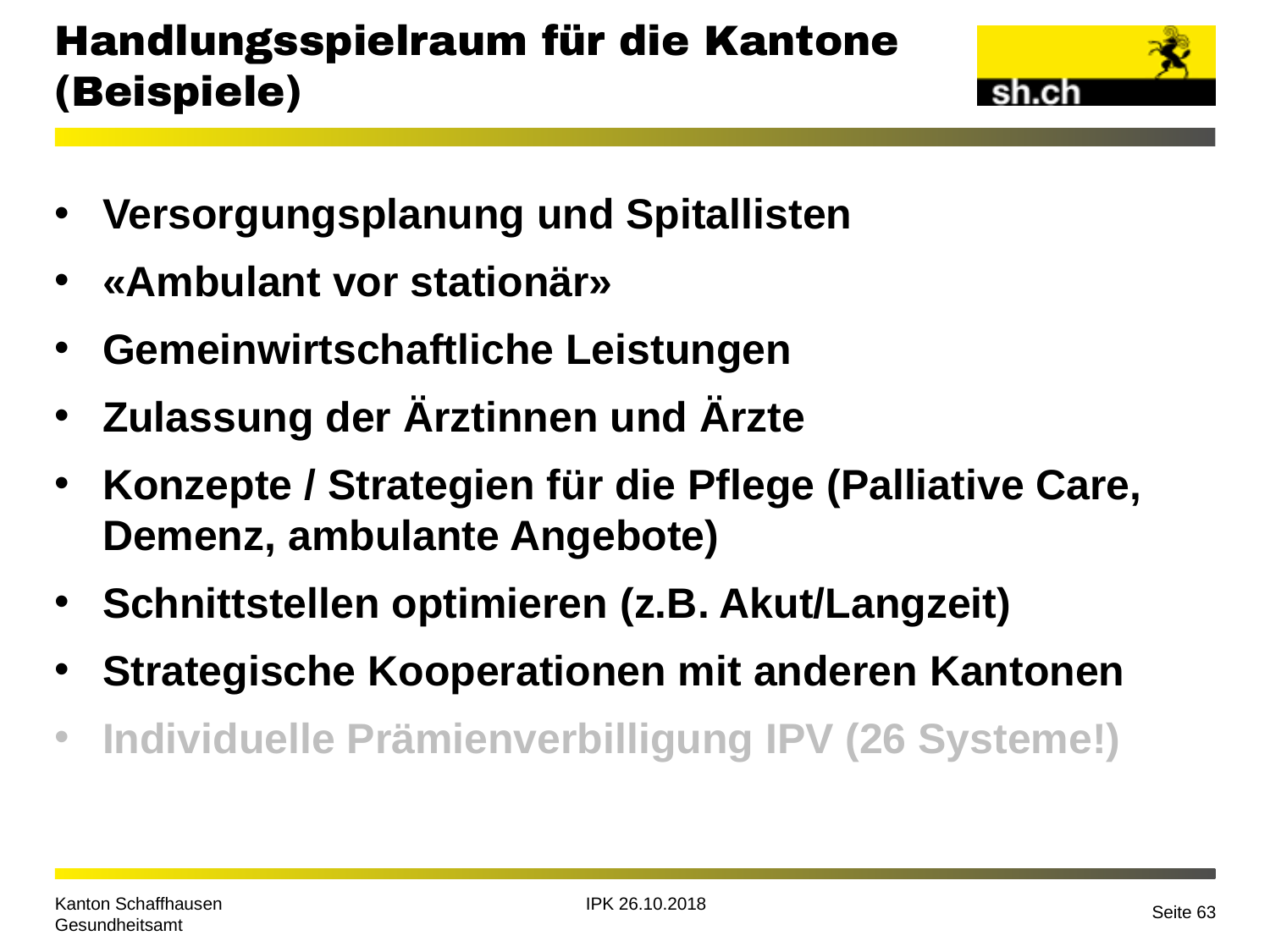

# Handlungsspielraum für die Kantone (Beispiele)
Versorgungsplanung und Spitallisten
«Ambulant vor stationär»
Gemeinwirtschaftliche Leistungen
Zulassung der Ärztinnen und Ärzte
Konzepte / Strategien für die Pflege (Palliative Care, Demenz, ambulante Angebote)
Schnittstellen optimieren (z.B. Akut/Langzeit)
Strategische Kooperationen mit anderen Kantonen
Individuelle Prämienverbilligung IPV (26 Systeme!)

IPK 26.10.2018